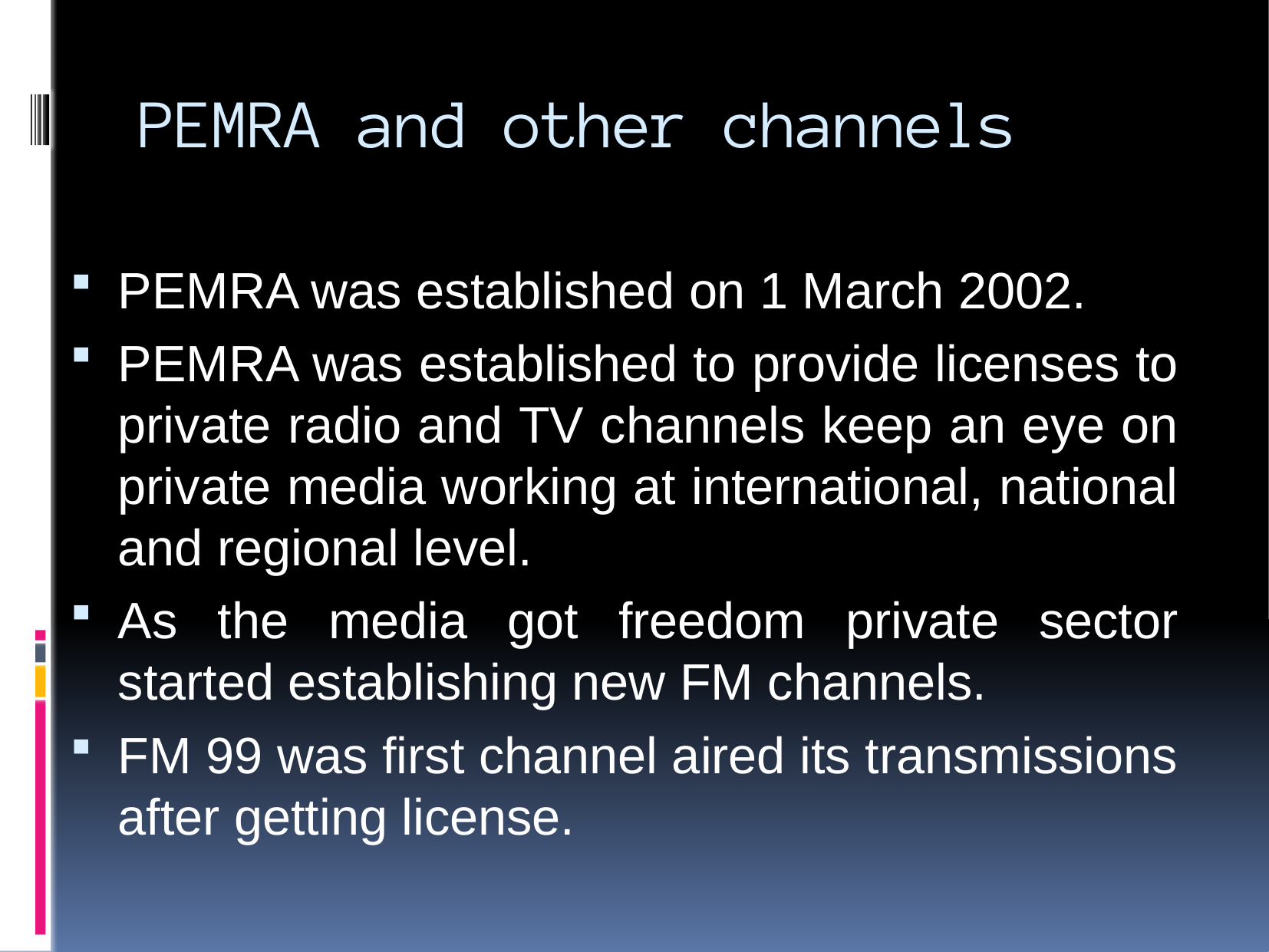

# PEMRA and other channels
PEMRA was established on 1 March 2002.
PEMRA was established to provide licenses to private radio and TV channels keep an eye on private media working at international, national and regional level.
As the media got freedom private sector started establishing new FM channels.
FM 99 was first channel aired its transmissions after getting license.